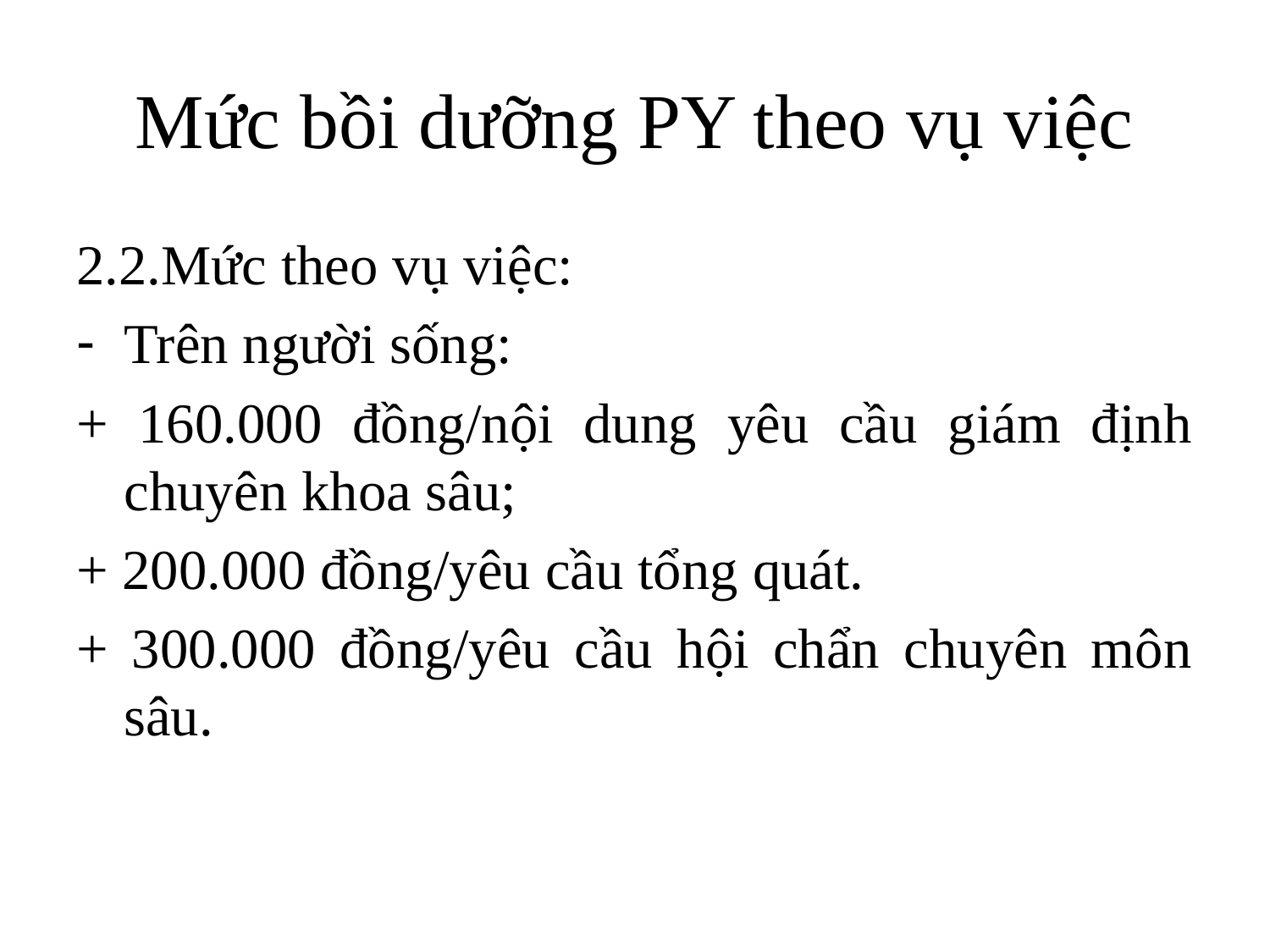

# Mức bồi dưỡng PY theo vụ việc
2.2.Mức theo vụ việc:
Trên người sống:
+ 160.000 đồng/nội dung yêu cầu giám định chuyên khoa sâu;
+ 200.000 đồng/yêu cầu tổng quát.
+ 300.000 đồng/yêu cầu hội chẩn chuyên môn sâu.